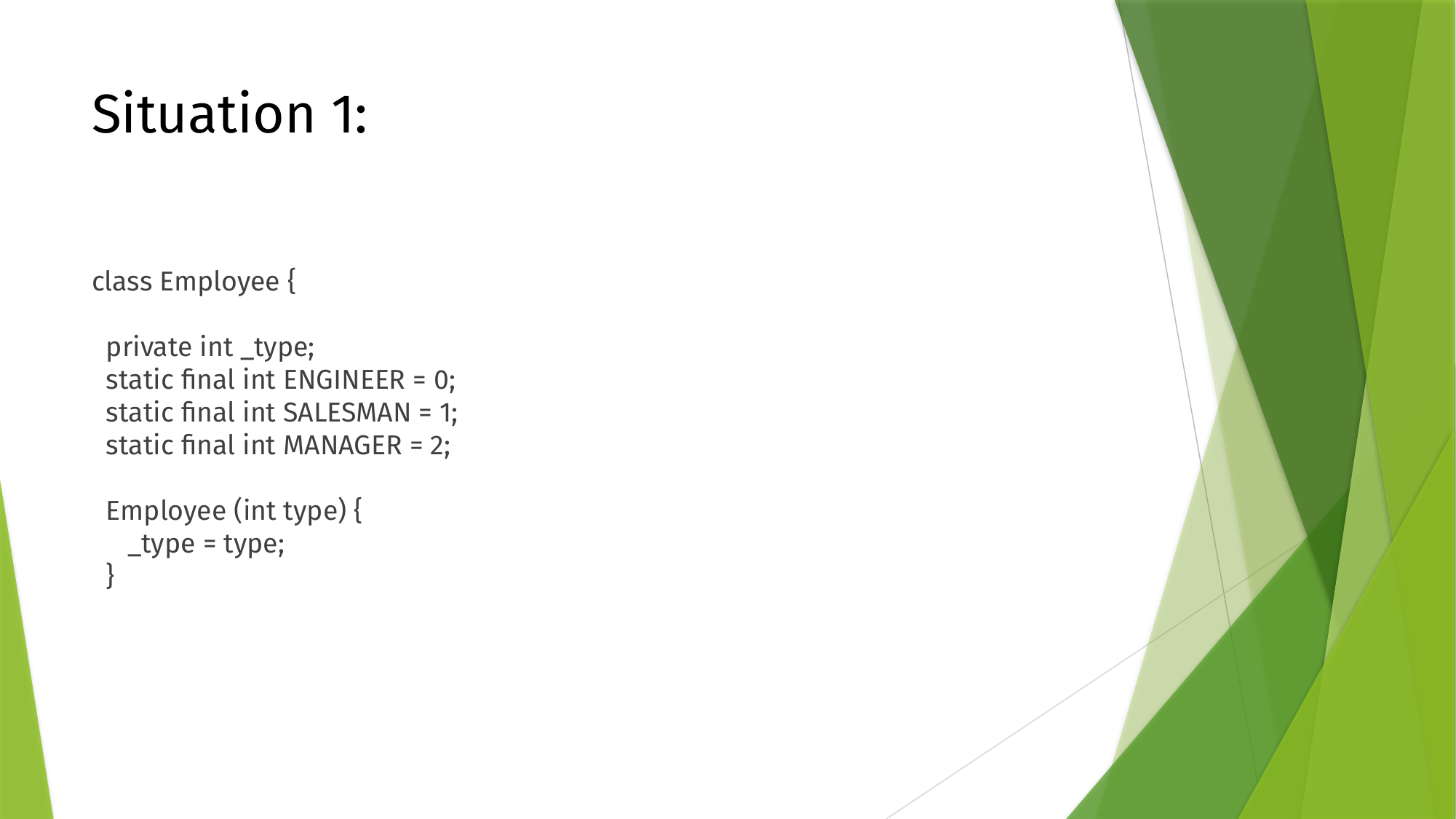

# Situation 1:
class Employee {
  private int _type;
  static final int ENGINEER = 0;
  static final int SALESMAN = 1;
  static final int MANAGER = 2;
  Employee (int type) {
     _type = type;
  }